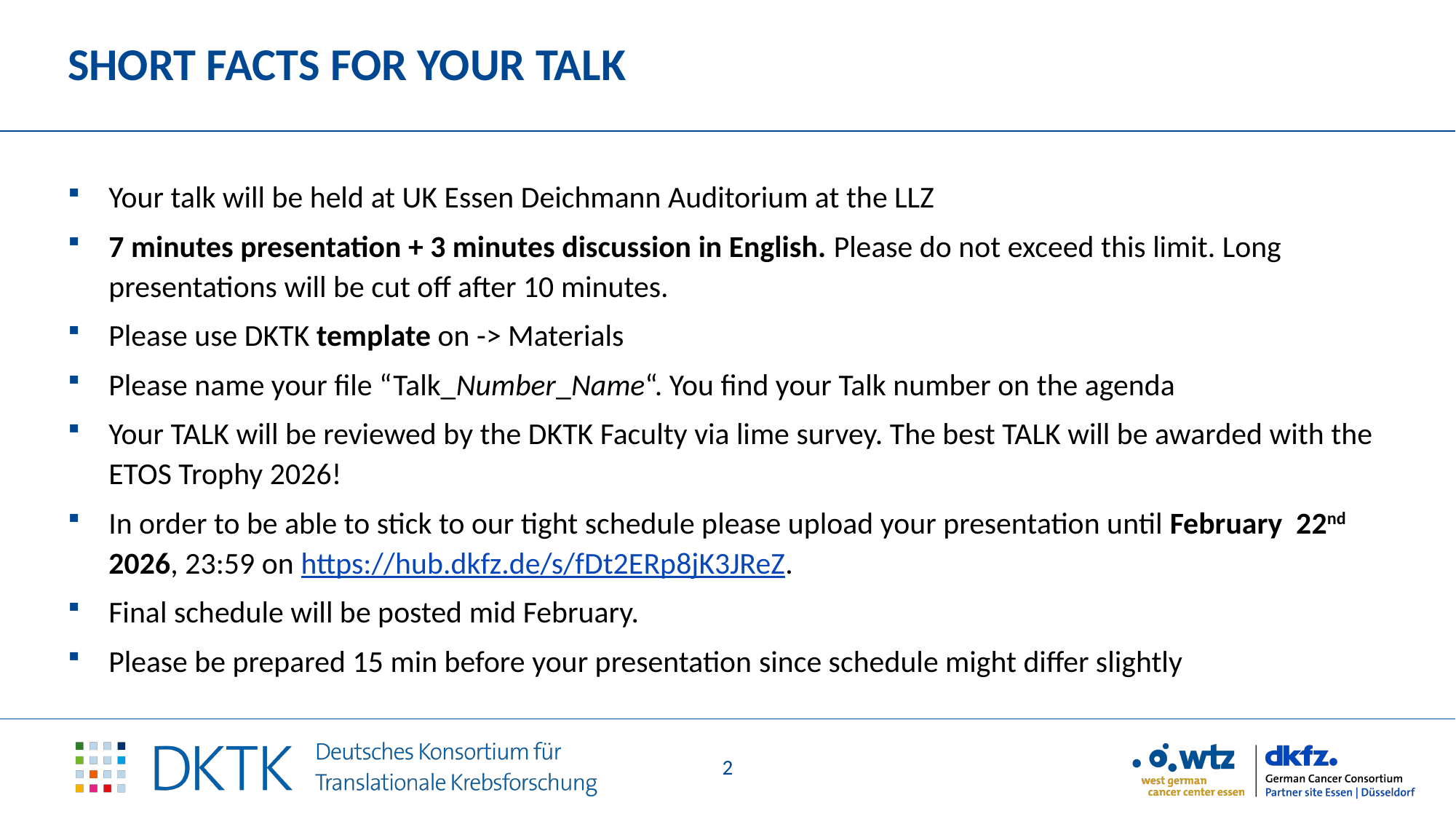

# SHORT FACTS for Your TALK
Your talk will be held at UK Essen Deichmann Auditorium at the LLZ
7 minutes presentation + 3 minutes discussion in English. Please do not exceed this limit. Long presentations will be cut off after 10 minutes.
Please use DKTK template on -> Materials
Please name your file “Talk_Number_Name“. You find your Talk number on the agenda
Your TALK will be reviewed by the DKTK Faculty via lime survey. The best TALK will be awarded with the ETOS Trophy 2026!
In order to be able to stick to our tight schedule please upload your presentation until February  22nd 2026, 23:59 on https://hub.dkfz.de/s/fDt2ERp8jK3JReZ.
Final schedule will be posted mid February.
Please be prepared 15 min before your presentation since schedule might differ slightly